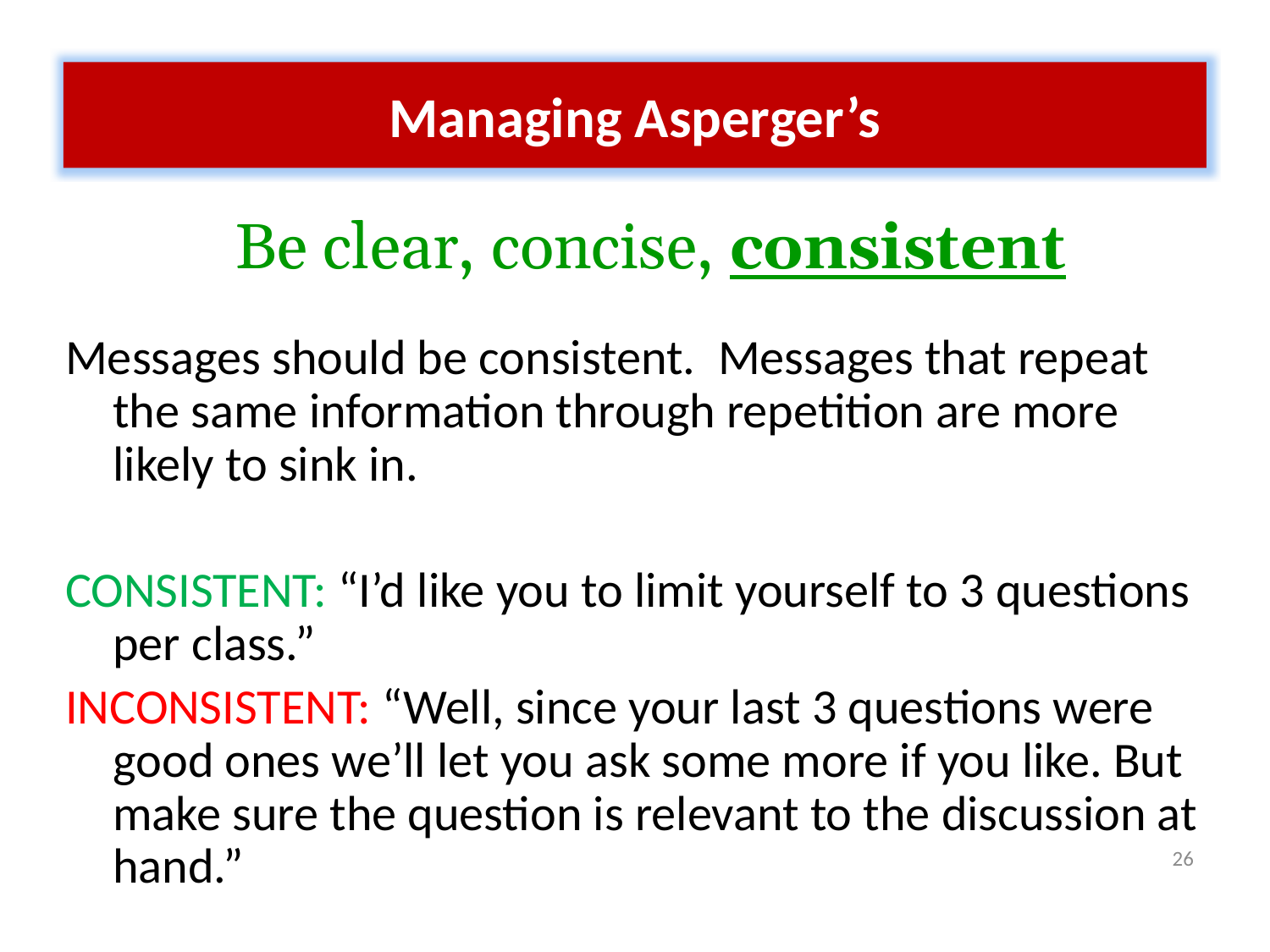

Managing Asperger’s
Be clear, concise, consistent
Messages should be consistent.  Messages that repeat the same information through repetition are more likely to sink in.

CONSISTENT: “I’d like you to limit yourself to 3 questions per class.”
INCONSISTENT: “Well, since your last 3 questions were good ones we’ll let you ask some more if you like. But make sure the question is relevant to the discussion at hand.”
26